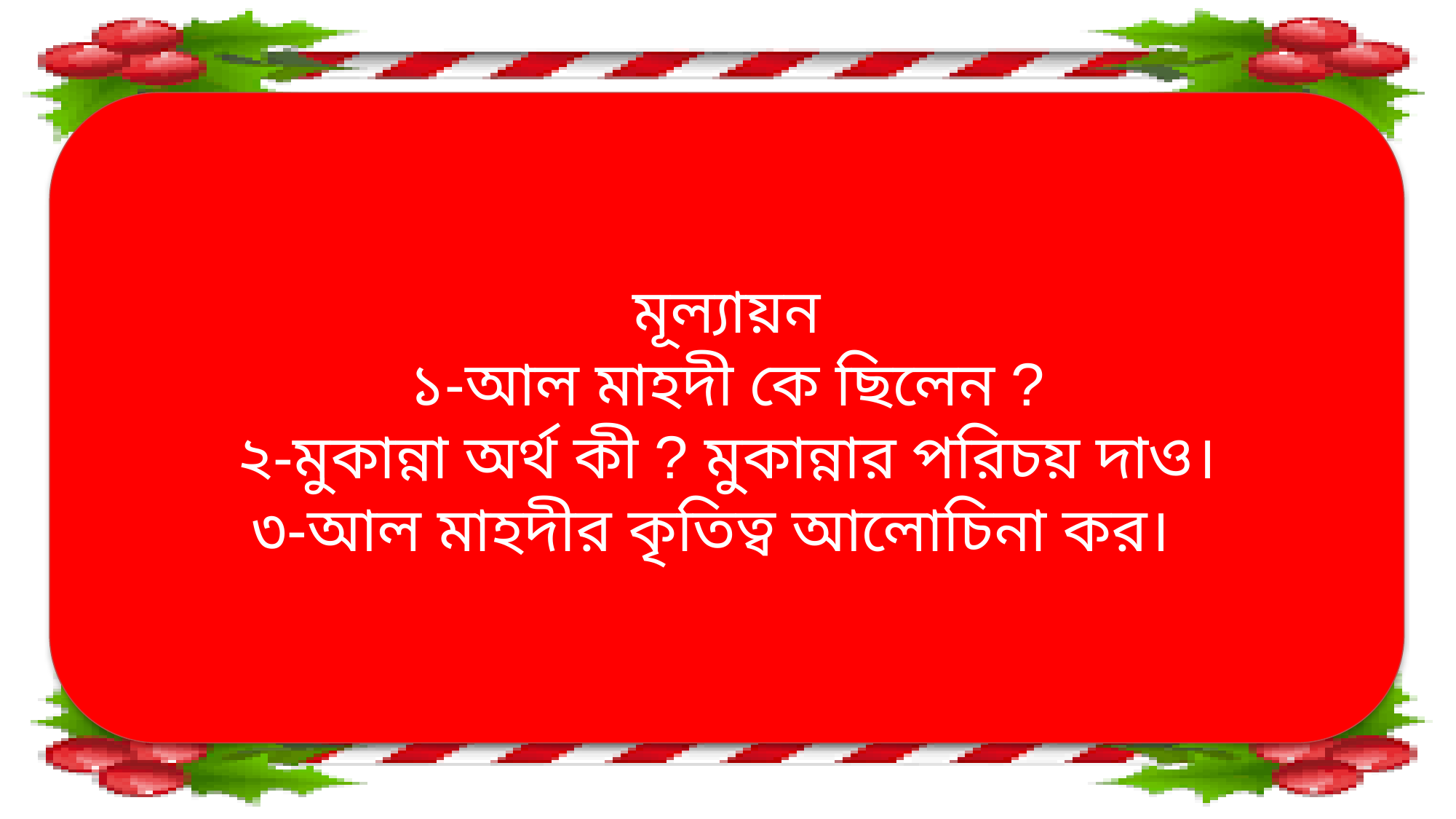

মূল্যায়ন
১-আল মাহদী কে ছিলেন ?
২-মুকান্না অর্থ কী ? মুকান্নার পরিচয় দাও।
৩-আল মাহদীর কৃতিত্ব আলোচিনা কর।